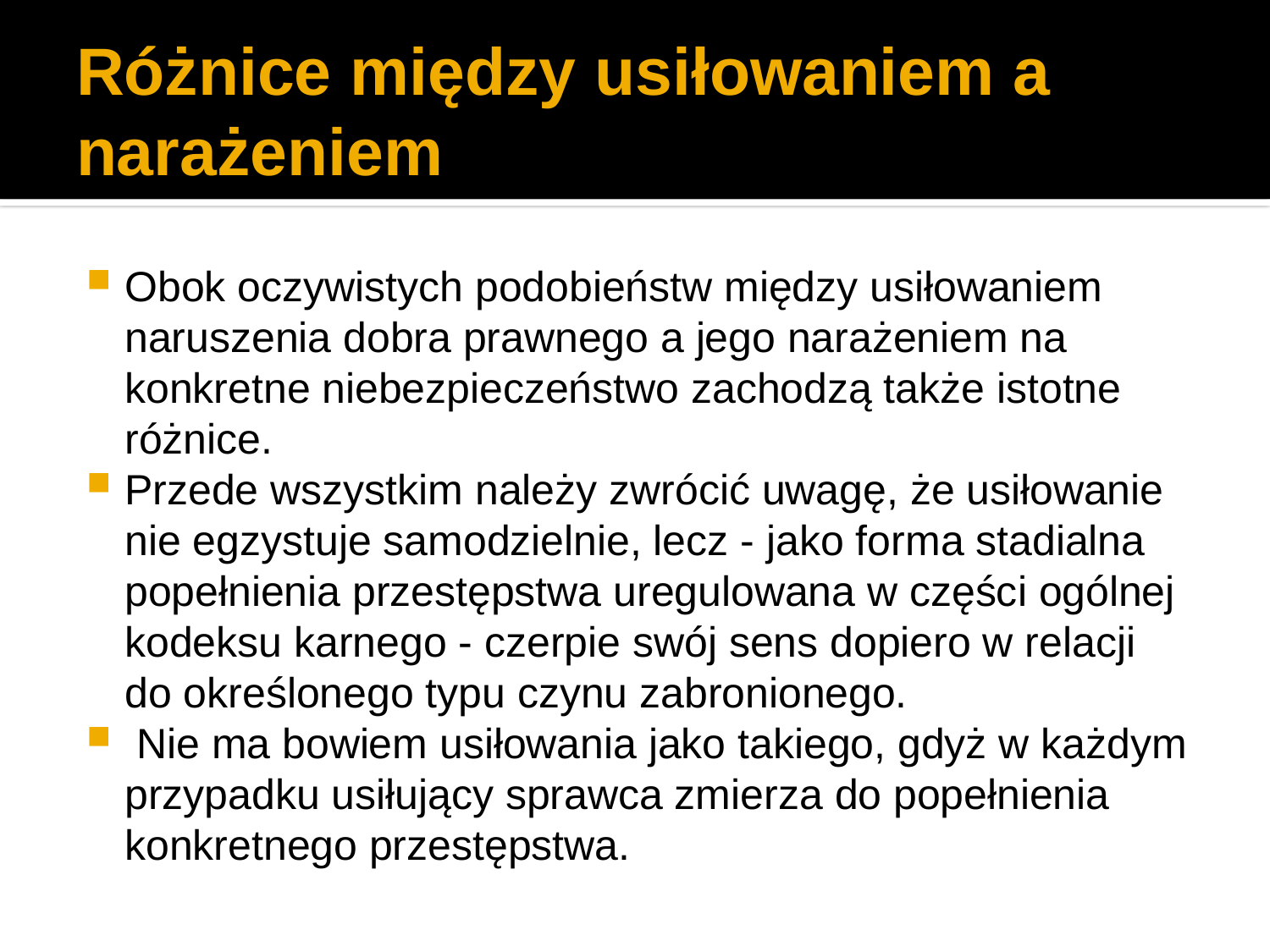

# Różnice między usiłowaniem a narażeniem
Obok oczywistych podobieństw między usiłowaniem naruszenia dobra prawnego a jego narażeniem na konkretne niebezpieczeństwo zachodzą także istotne różnice.
Przede wszystkim należy zwrócić uwagę, że usiłowanie nie egzystuje samodzielnie, lecz - jako forma stadialna popełnienia przestępstwa uregulowana w części ogólnej kodeksu karnego - czerpie swój sens dopiero w relacji do określonego typu czynu zabronionego.
 Nie ma bowiem usiłowania jako takiego, gdyż w każdym przypadku usiłujący sprawca zmierza do popełnienia konkretnego przestępstwa.